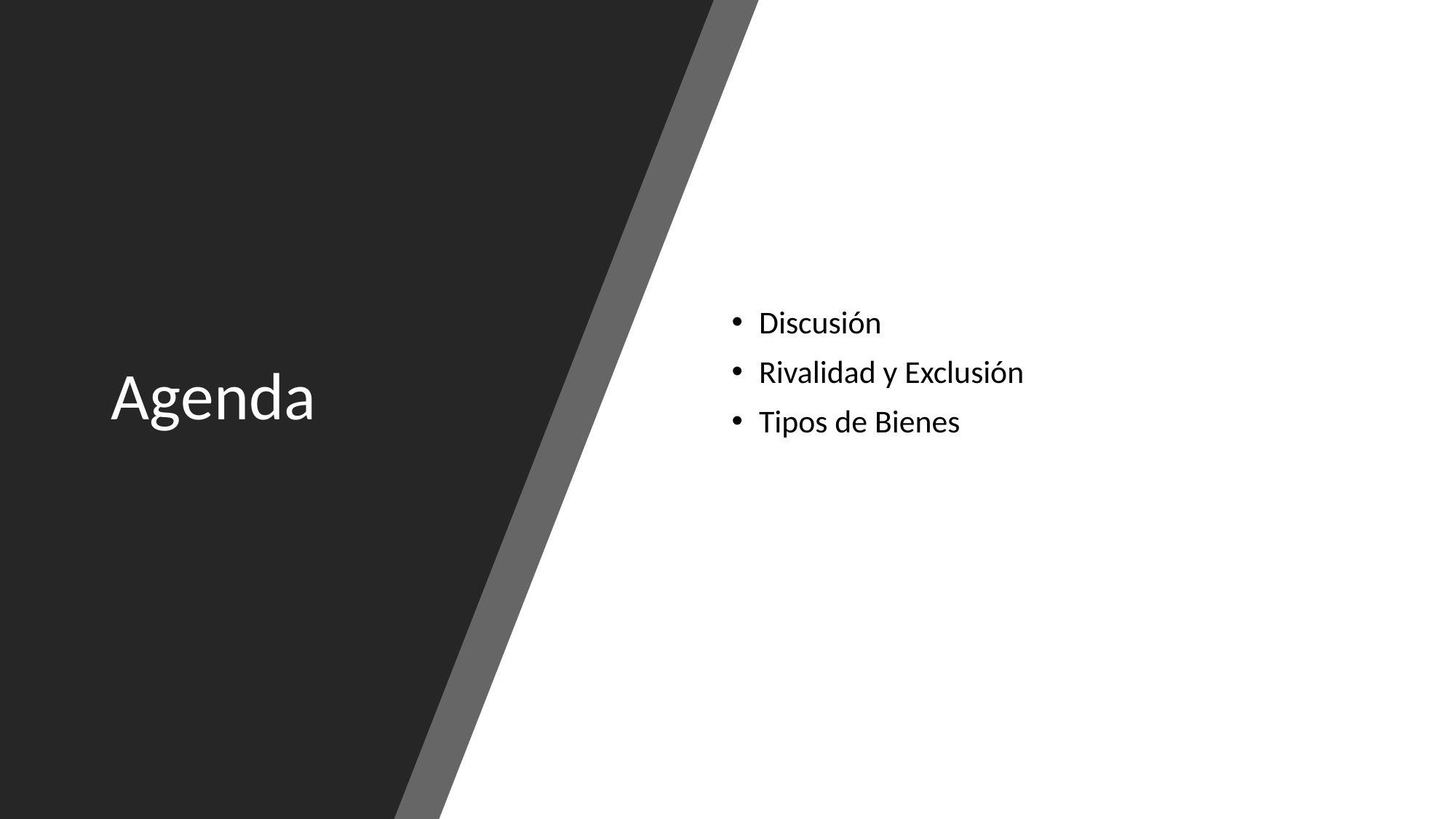

# Agenda
Discusión
Rivalidad y Exclusión
Tipos de Bienes